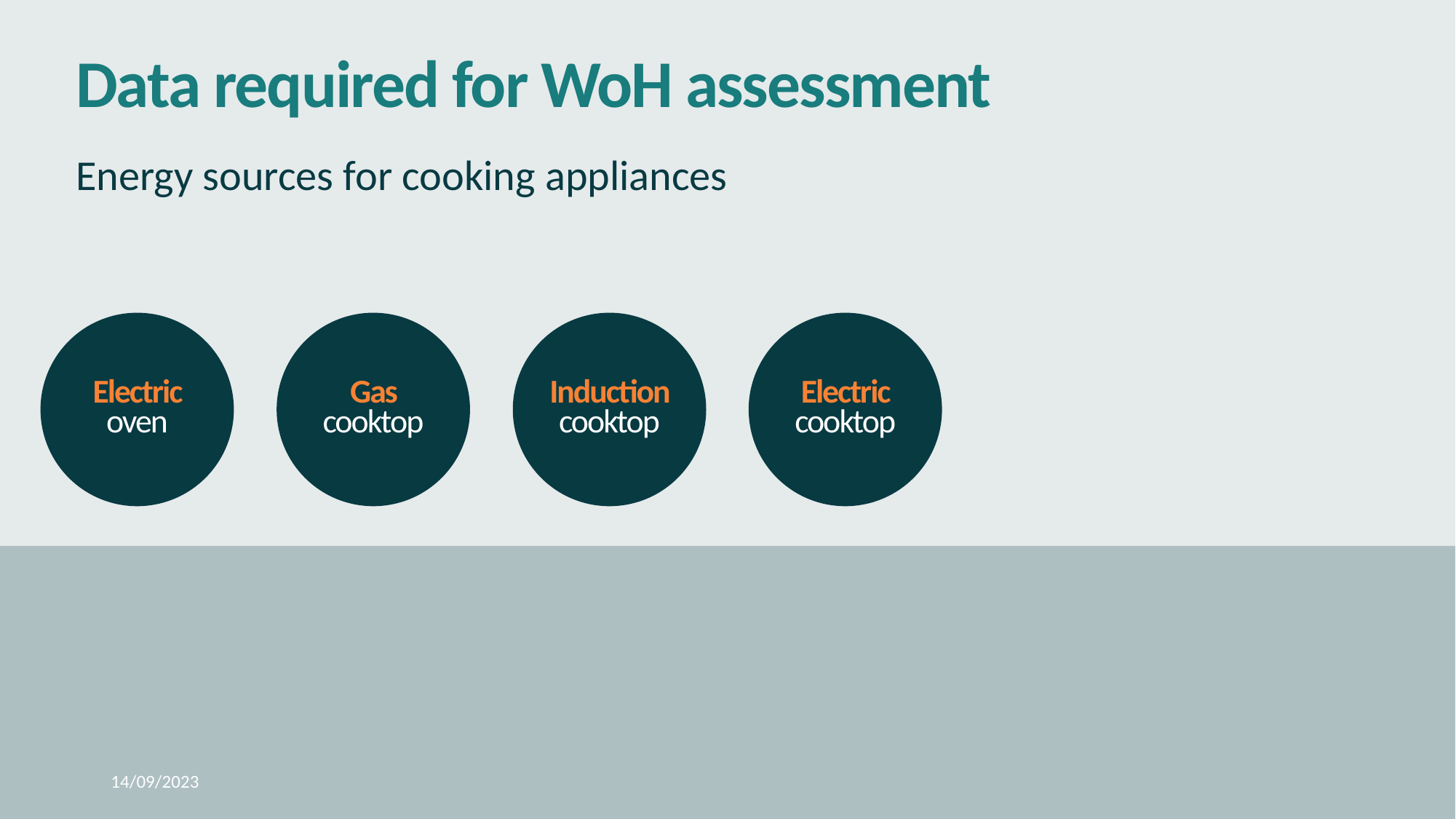

# Data required for WoH assessment
Energy sources for cooking appliances
Electric oven
Gas cooktop
Induction cooktop
Electric cooktop

14/09/2023
86